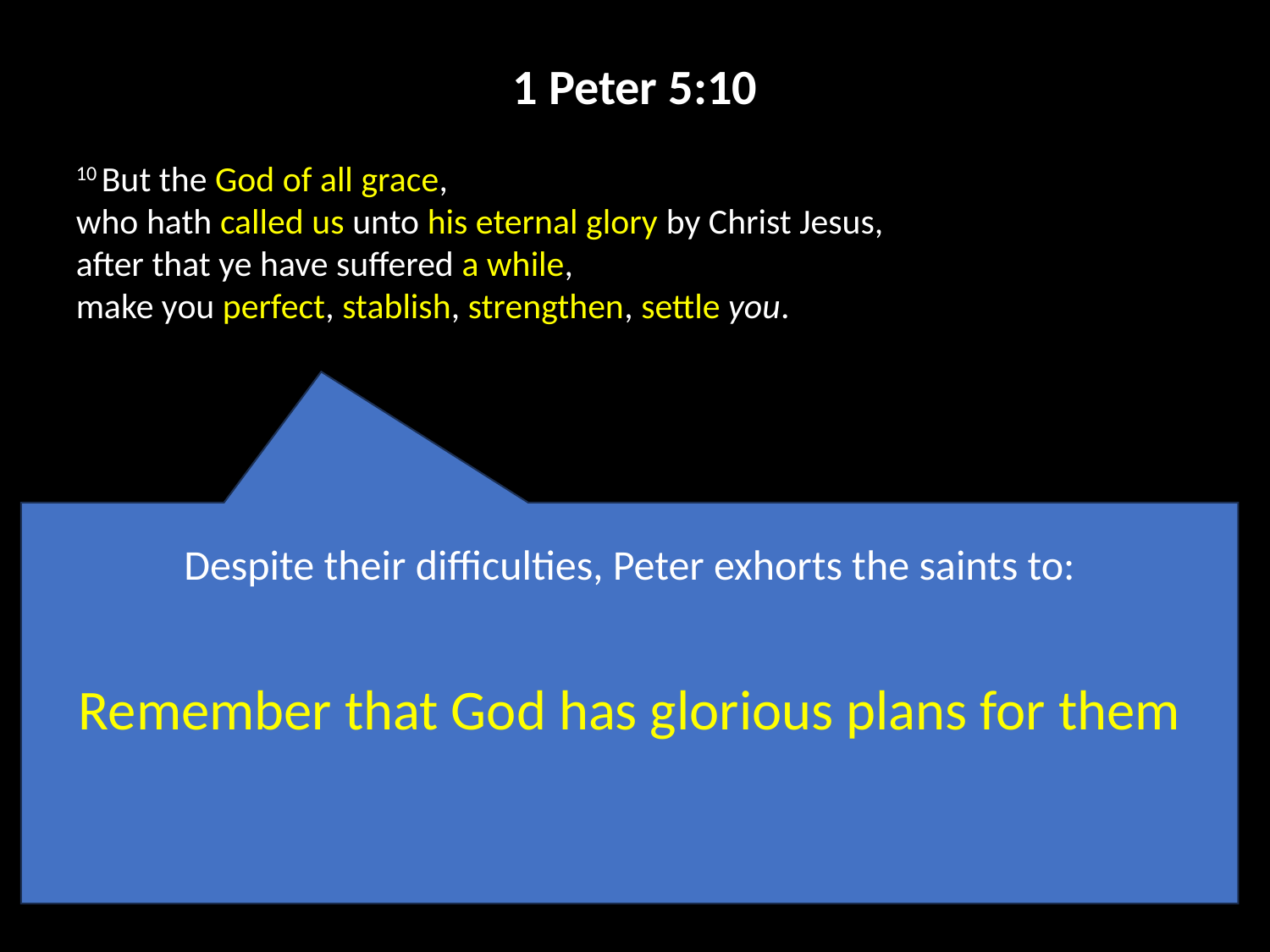

1 Peter 5:10

10 But the God of all grace,
who hath called us unto his eternal glory by Christ Jesus,
after that ye have suffered a while,
make you perfect, stablish, strengthen, settle you.

Despite their difficulties, Peter exhorts the saints to:

Remember that God has glorious plans for them